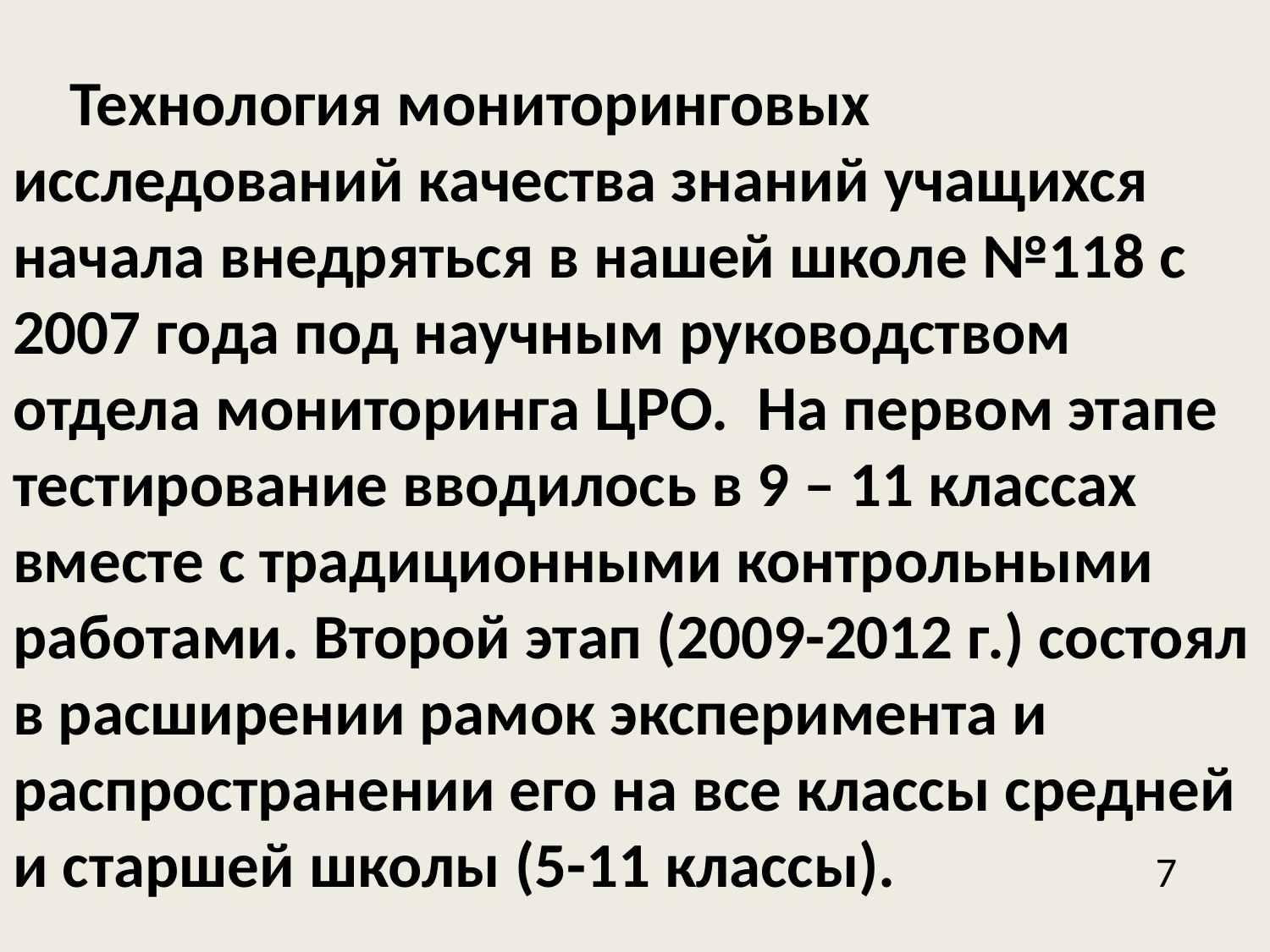

#
    Технология мониторинговых исследований качества знаний учащихся начала внедряться в нашей школе №118 с 2007 года под научным руководством отдела мониторинга ЦРО.  На первом этапе тестирование вводилось в 9 – 11 классах вместе с традиционными контрольными работами. Второй этап (2009-2012 г.) состоял в расширении рамок эксперимента и распространении его на все классы средней и старшей школы (5-11 классы).                  7